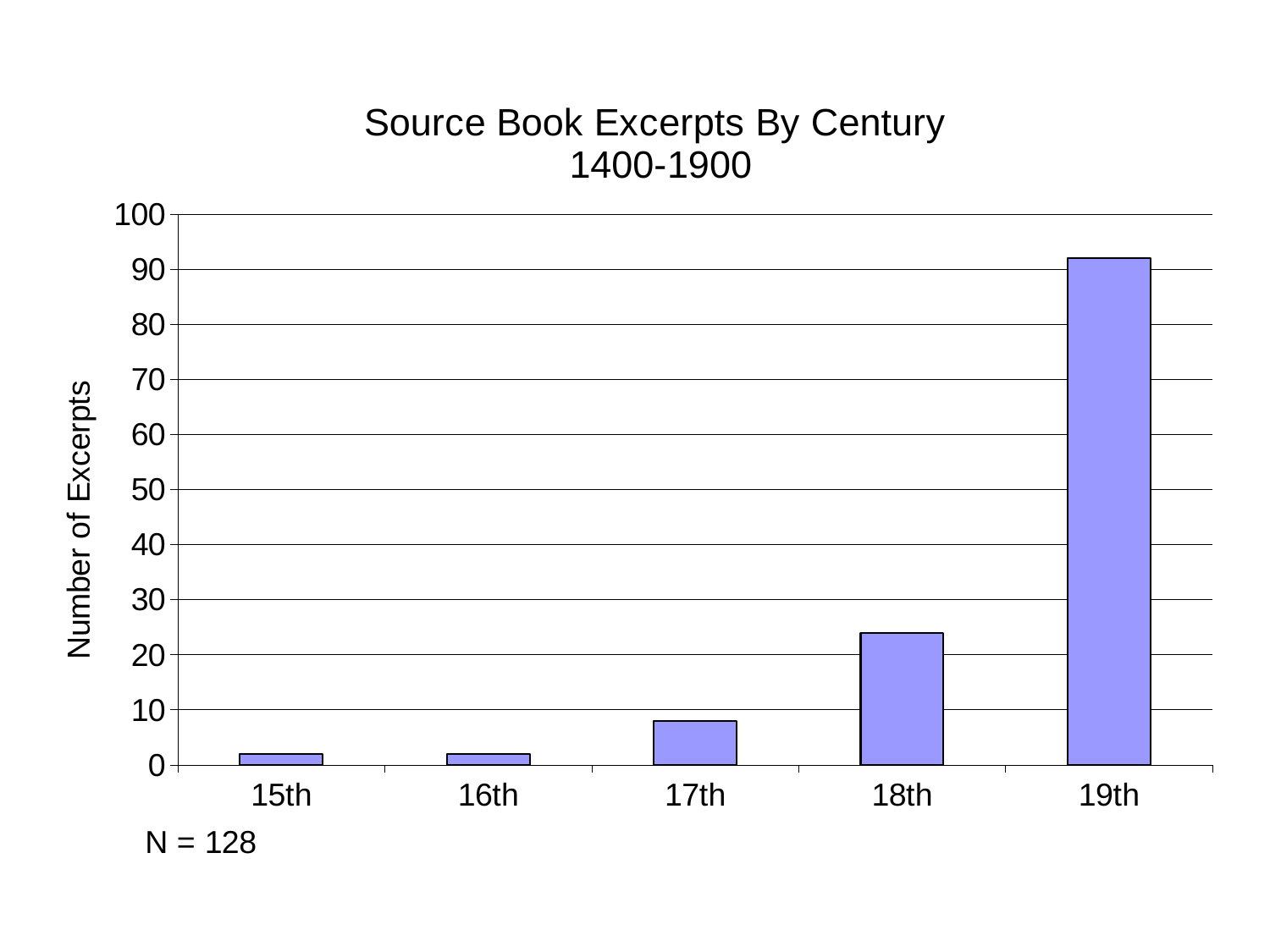

### Chart: Source Book Excerpts By Century
 1400-1900

| Category |  |
|---|---|
| 15th | 2.0 |
| 16th | 2.0 |
| 17th | 8.0 |
| 18th | 24.0 |
| 19th | 92.0 |